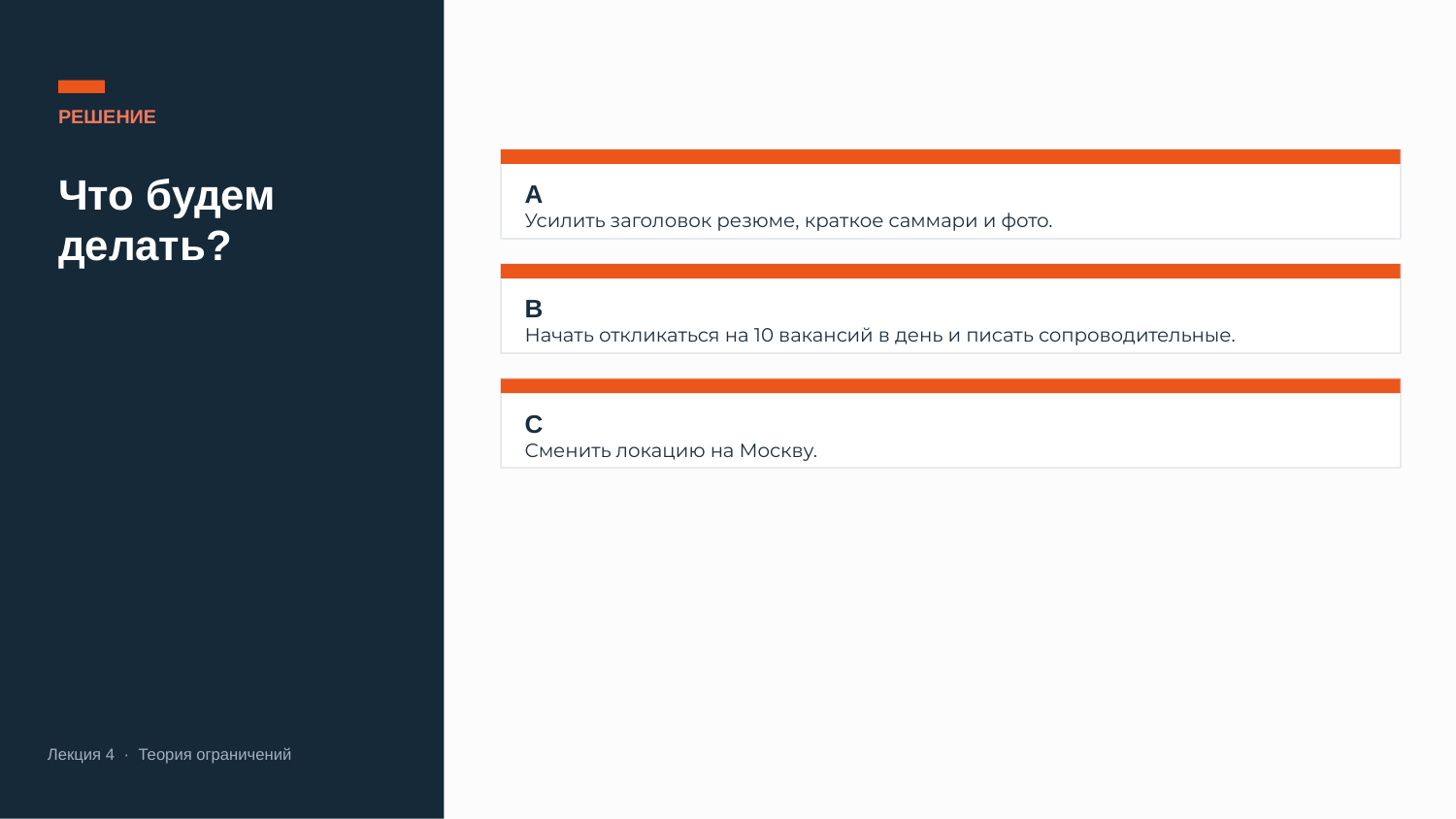

РЕШЕНИЕ

Что будем делать?
A
Усилить заголовок резюме, краткое саммари и фото.

B
Начать откликаться на 10 вакансий в день и писать сопроводительные.

C
Сменить локацию на Москву.
Лекция 4  ·  Теория ограничений